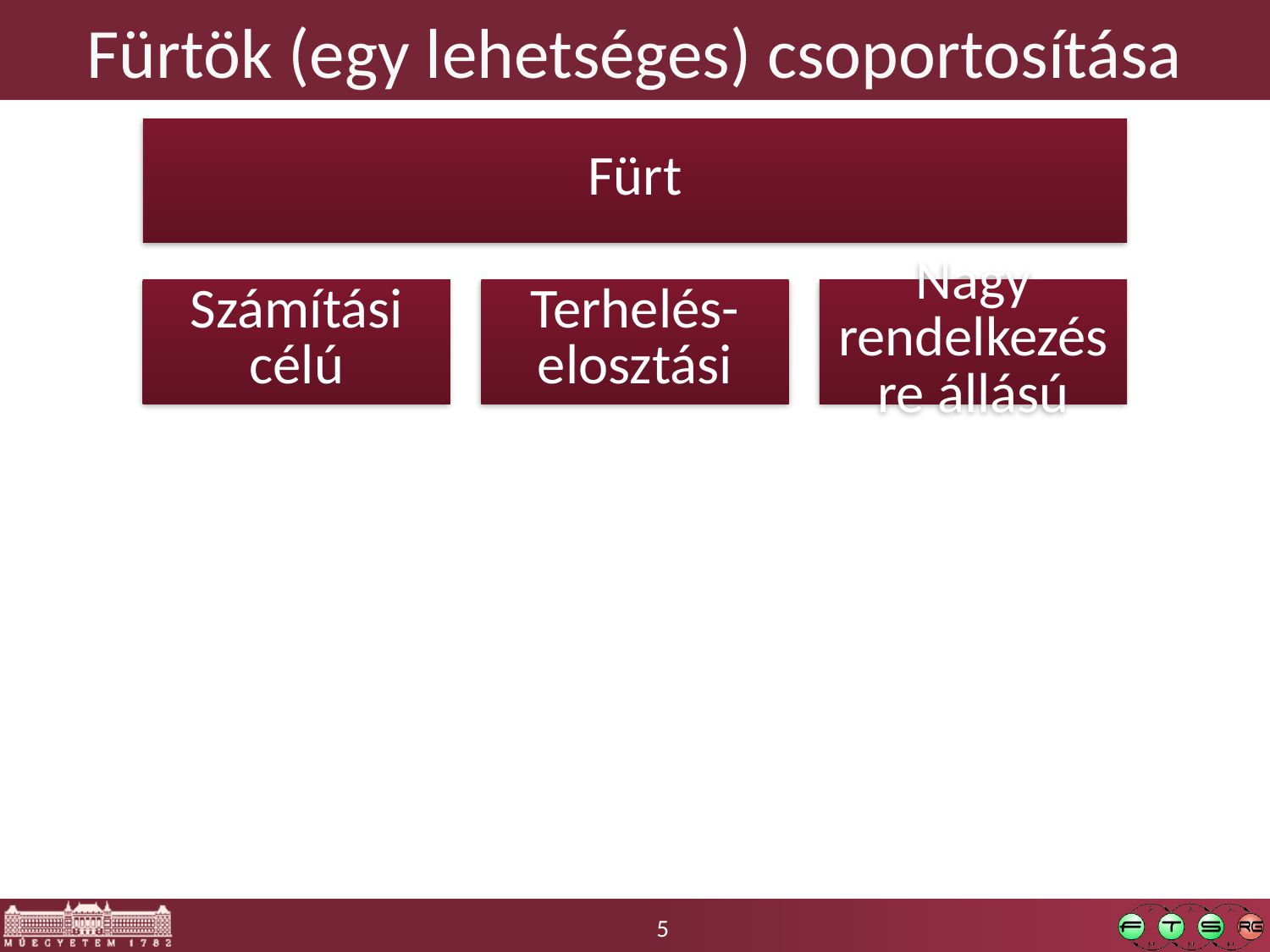

# Fürtök (egy lehetséges) csoportosítása
Fürt
Terhelés-elosztási
Nagy rendelkezésre állású
Számítási célú